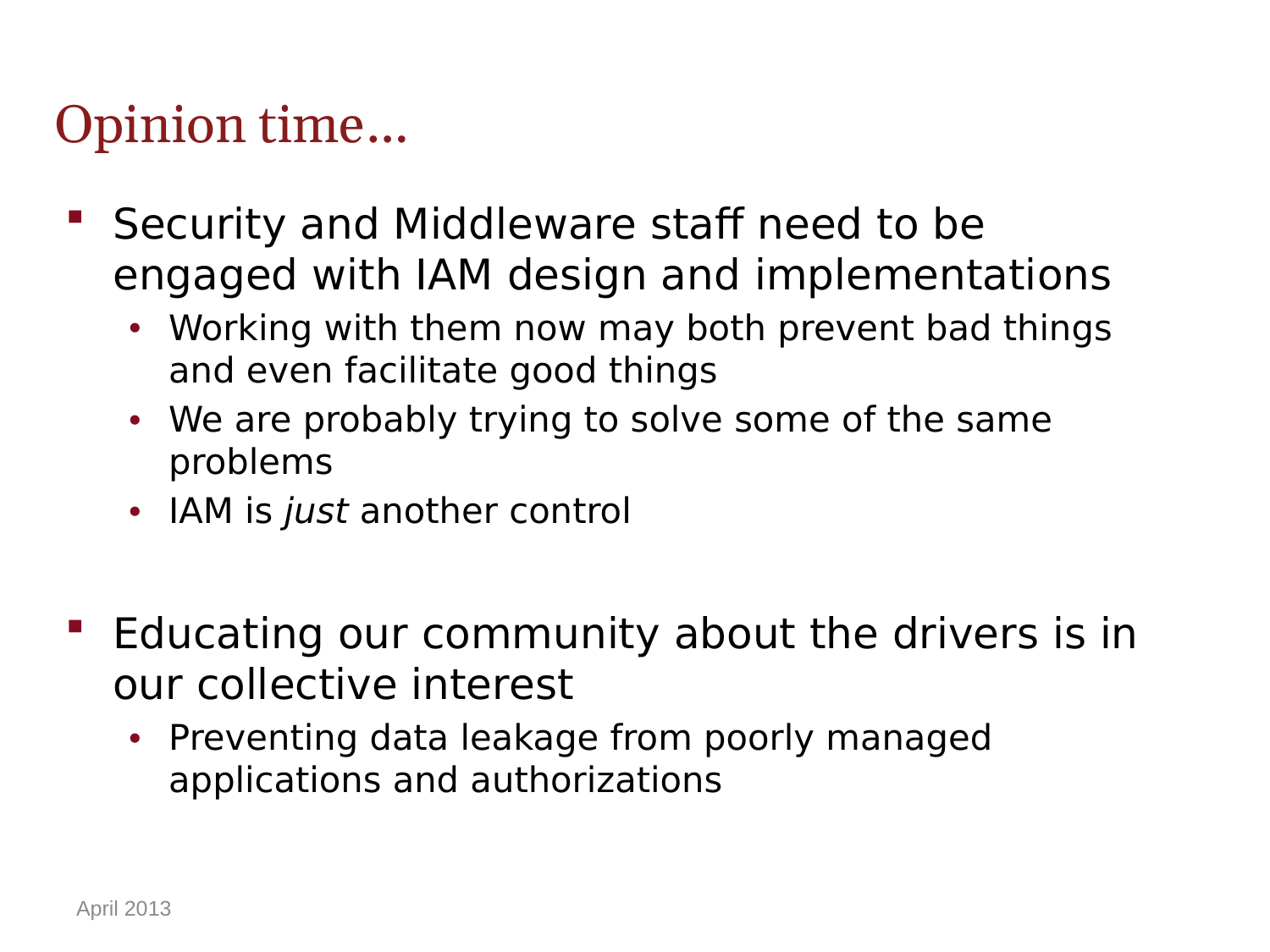

# Opinion time…
Security and Middleware staff need to be engaged with IAM design and implementations
Working with them now may both prevent bad things and even facilitate good things
We are probably trying to solve some of the same problems
IAM is just another control

Educating our community about the drivers is in our collective interest
Preventing data leakage from poorly managed applications and authorizations
April 2013
Security Professionals
8